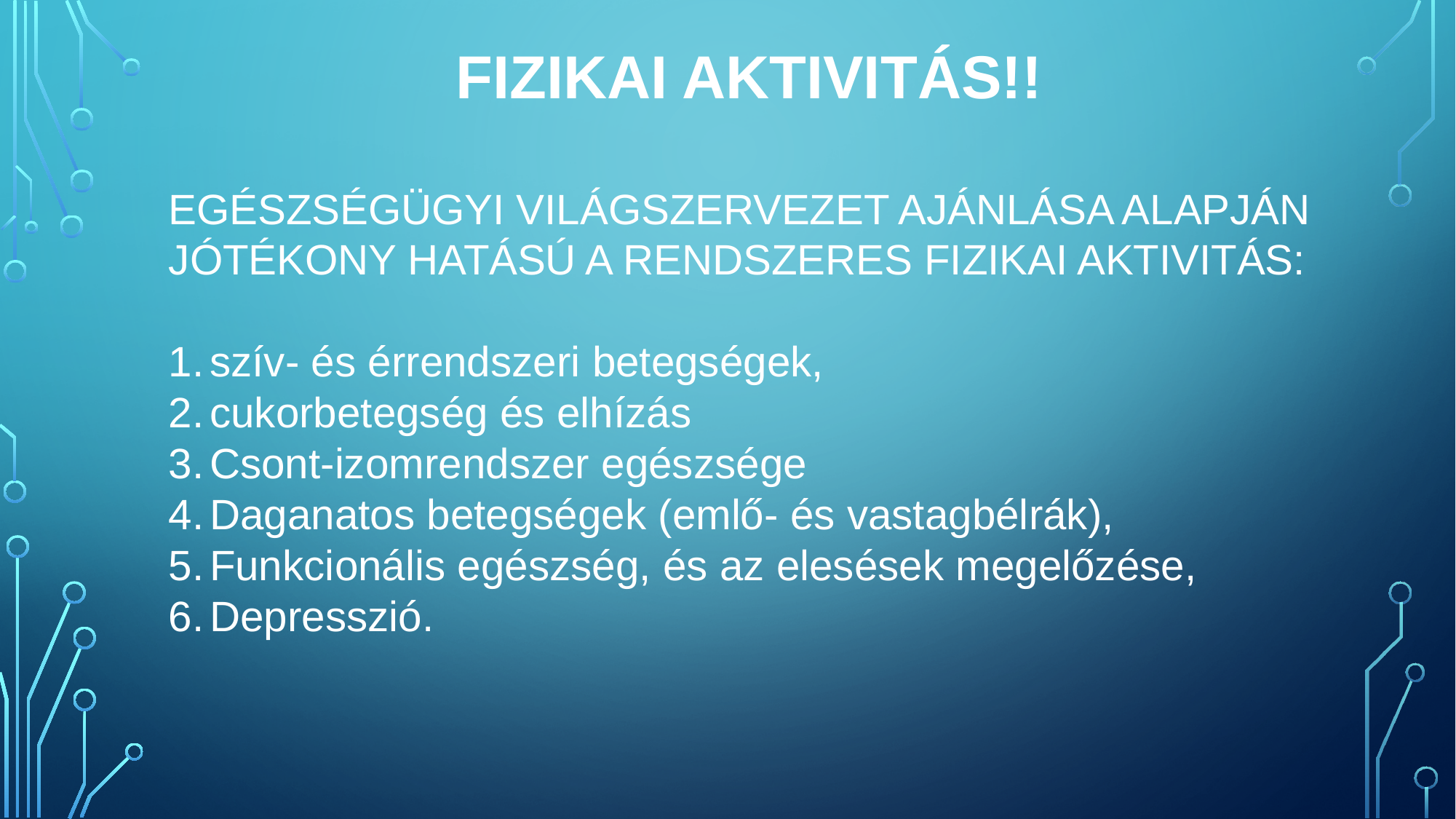

# FIZIKAI AKTIVITÁS!!
EGÉSZSÉGÜGYI VILÁGSZERVEZET AJÁNLÁSA ALAPJÁN JÓTÉKONY HATÁSÚ A RENDSZERES FIZIKAI AKTIVITÁS:

szív- és érrendszeri betegségek,
cukorbetegség és elhízás
Csont-izomrendszer egészsége
Daganatos betegségek (emlő- és vastagbélrák),
Funkcionális egészség, és az elesések megelőzése,
Depresszió.